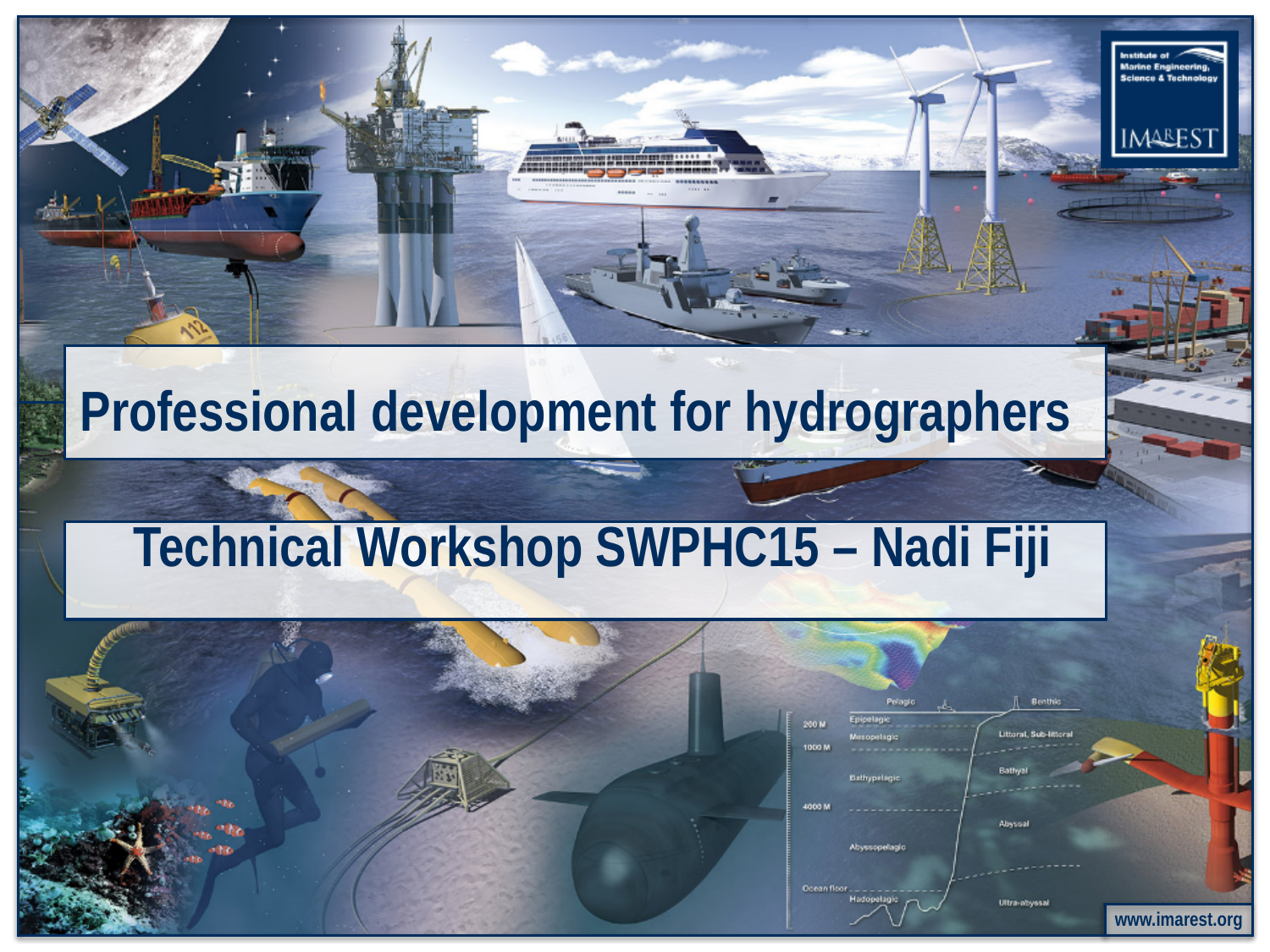

# Professional development for hydrographers
Technical Workshop SWPHC15 – Nadi Fiji